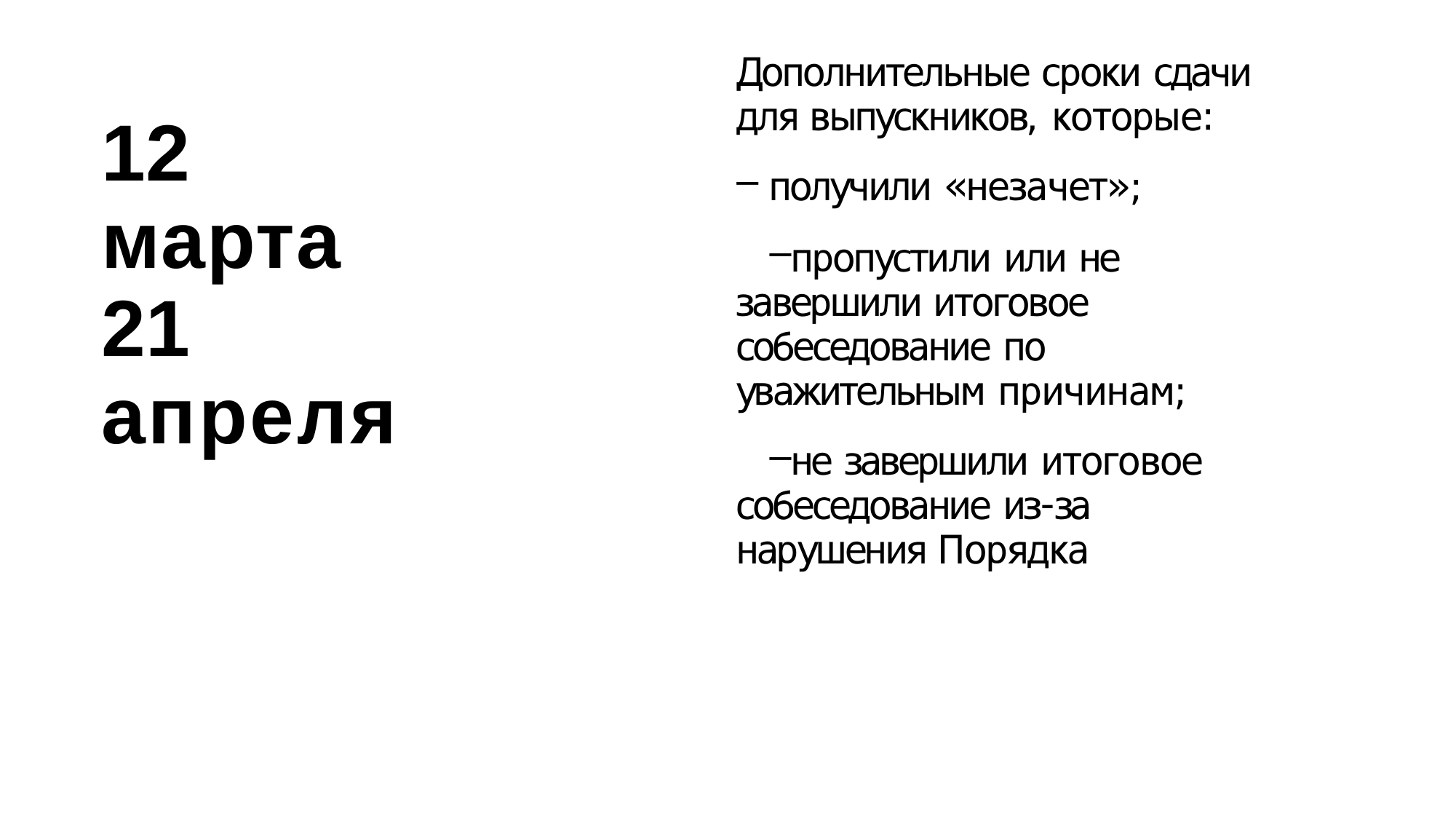

Дополнительные сроки сдачи для выпускников, которые:
получили «незачет»;
пропустили или не завершили итоговое собеседование по уважительным причинам;
не завершили итоговое собеседование из-за нарушения Порядка
# 12 марта
21 апреля